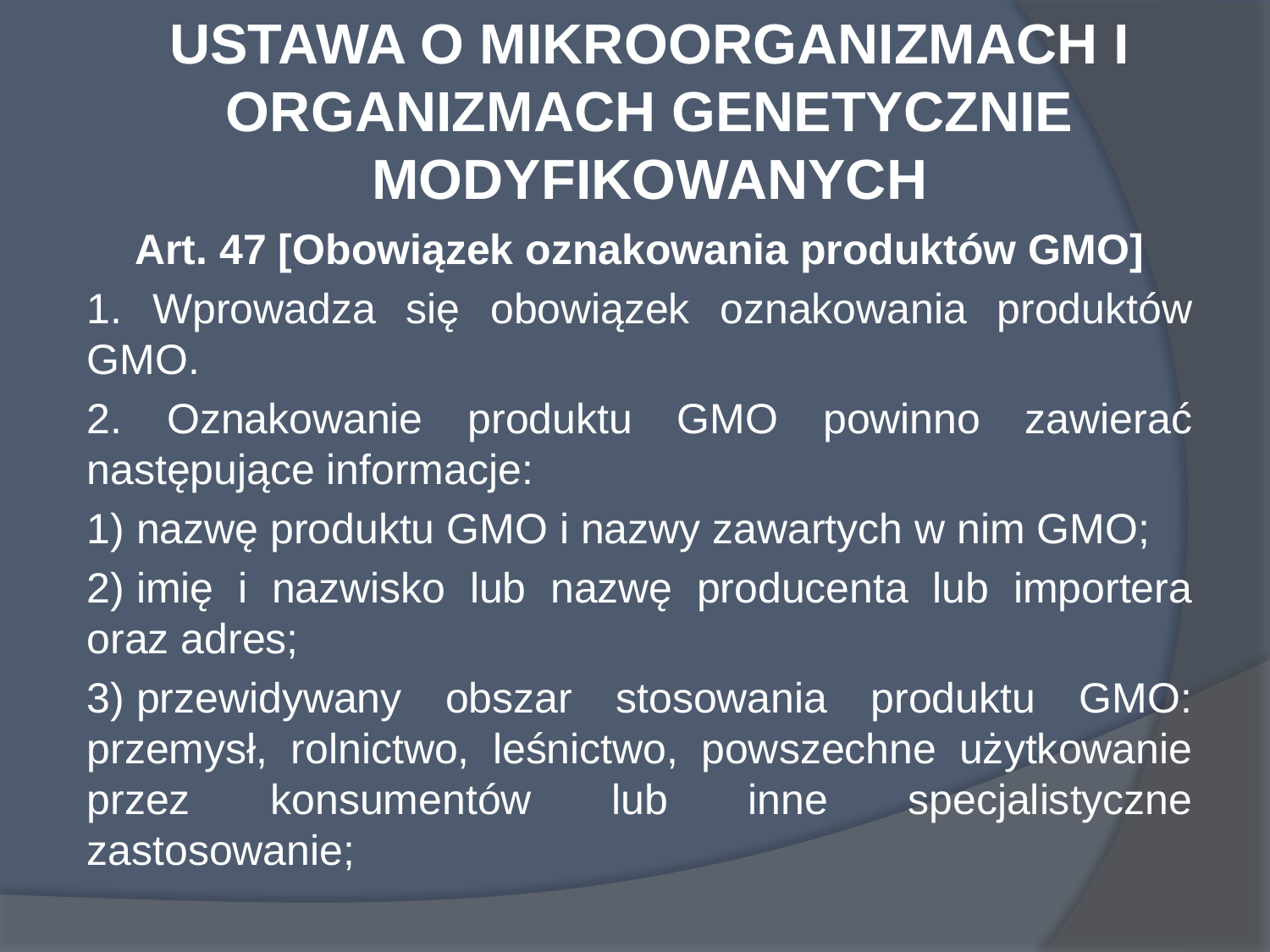

# USTAWA O MIKROORGANIZMACH I ORGANIZMACH GENETYCZNIE MODYFIKOWANYCH
Art. 47 [Obowiązek oznakowania produktów GMO]
1. Wprowadza się obowiązek oznakowania produktów GMO.
2. Oznakowanie produktu GMO powinno zawierać następujące informacje:
1) nazwę produktu GMO i nazwy zawartych w nim GMO;
2) imię i nazwisko lub nazwę producenta lub importera oraz adres;
3) przewidywany obszar stosowania produktu GMO: przemysł, rolnictwo, leśnictwo, powszechne użytkowanie przez konsumentów lub inne specjalistyczne zastosowanie;